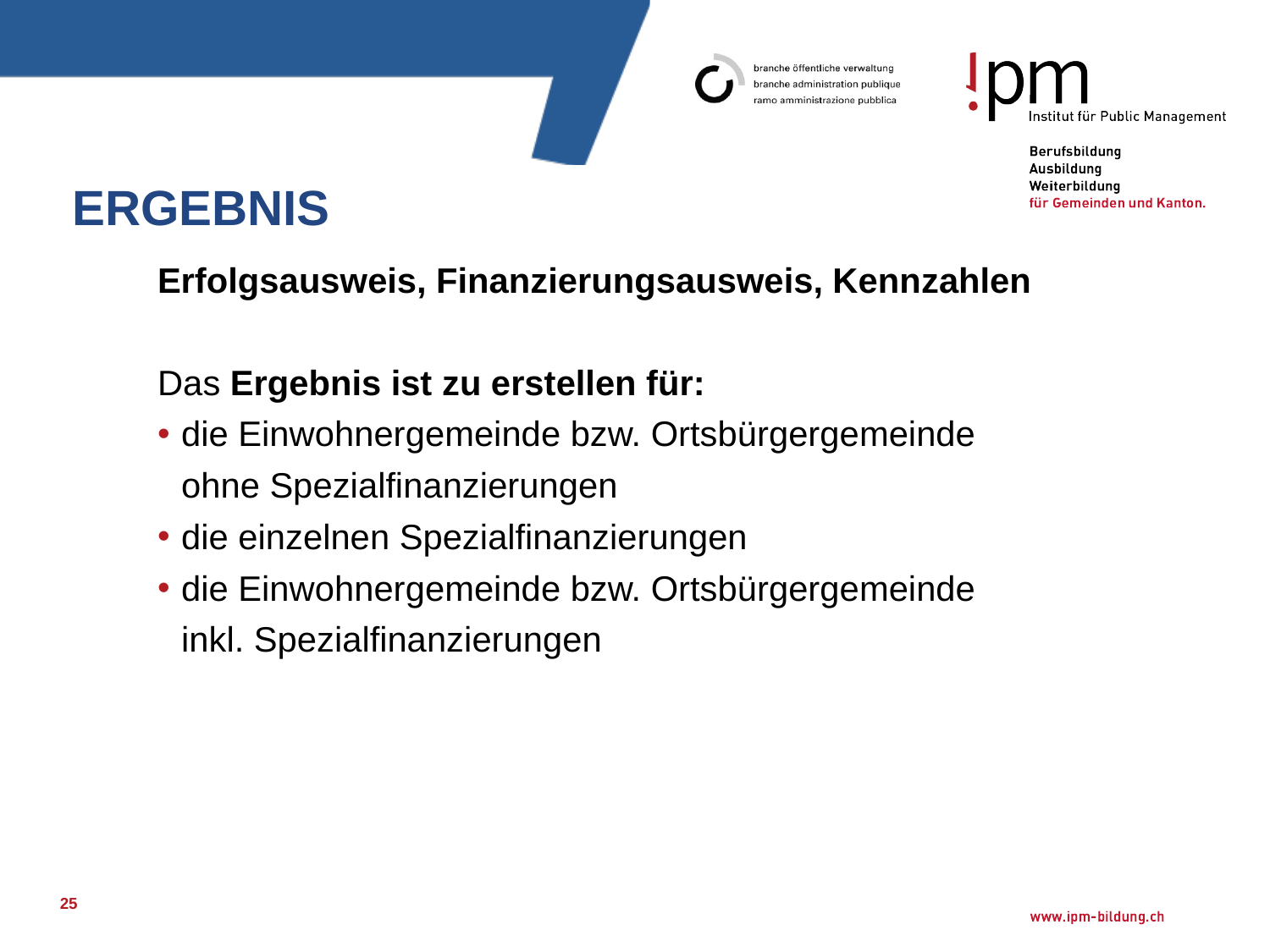

# Ergebnis
Erfolgsausweis, Finanzierungsausweis, Kennzahlen

Das Ergebnis ist zu erstellen für:
die Einwohnergemeinde bzw. Ortsbürgergemeinde
	ohne Spezialfinanzierungen
die einzelnen Spezialfinanzierungen
die Einwohnergemeinde bzw. Ortsbürgergemeinde
	inkl. Spezialfinanzierungen
25